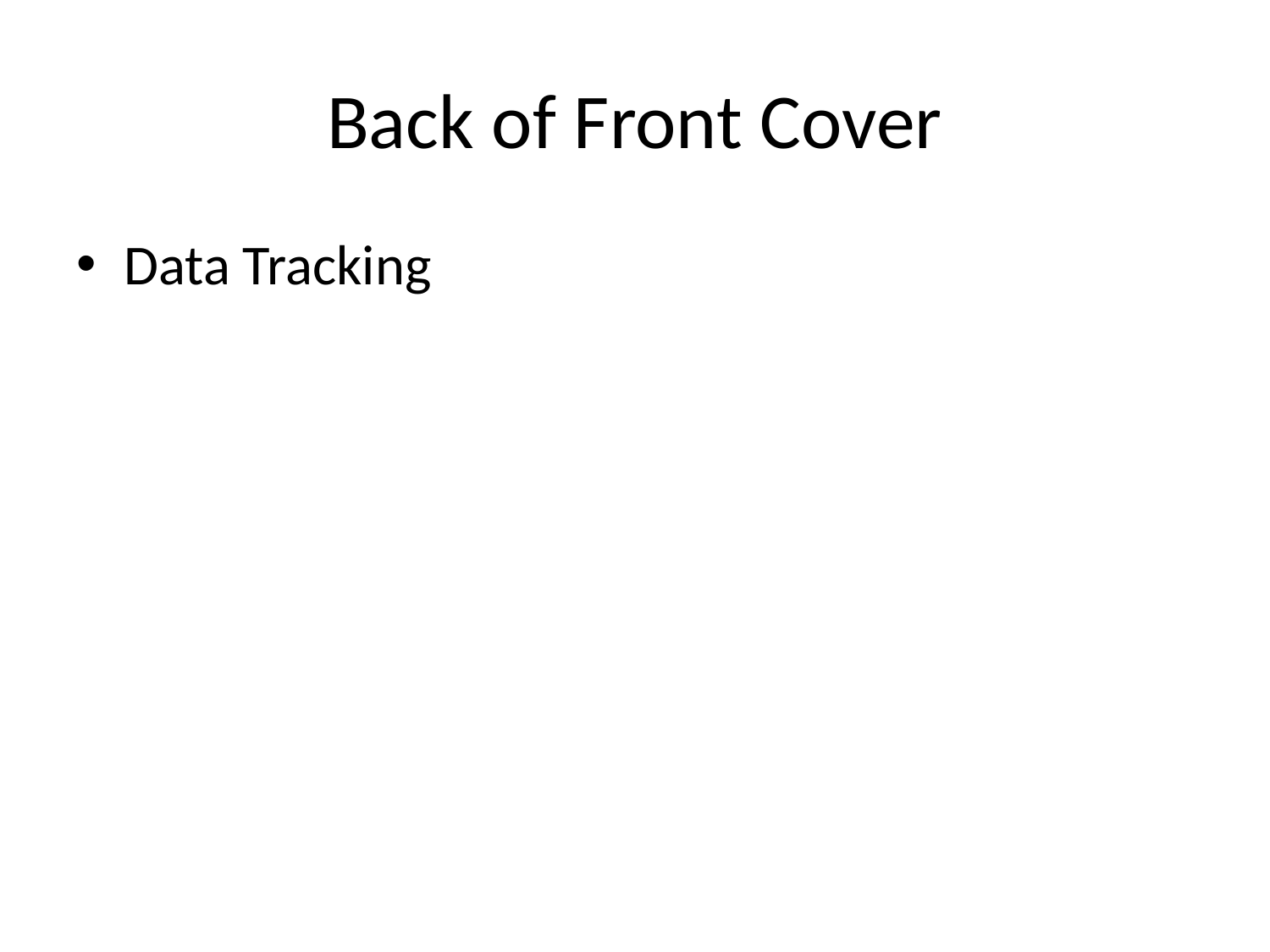

# Back of Front Cover
Data Tracking